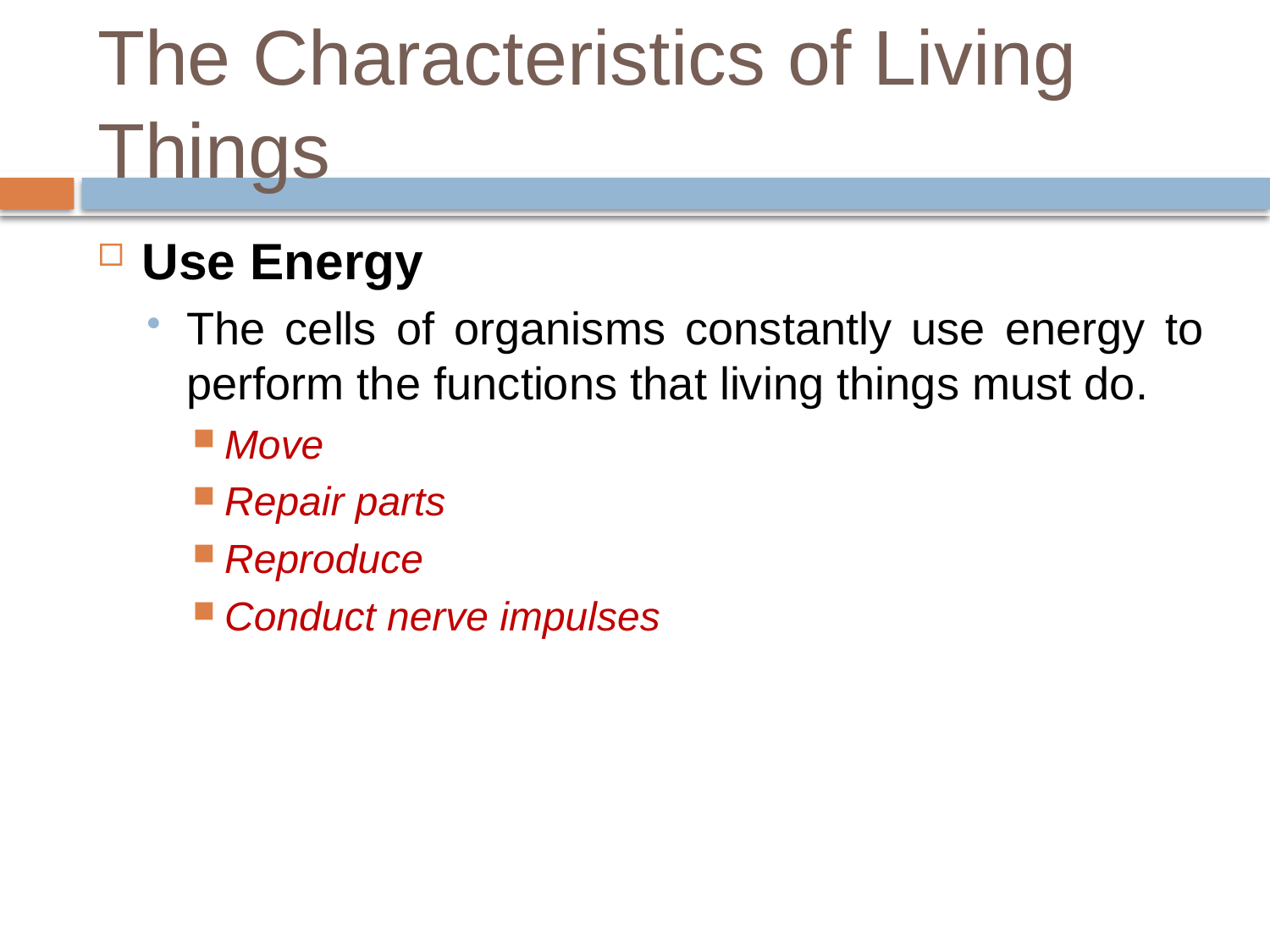

# The Characteristics of Living Things
Use Energy
The cells of organisms constantly use energy to perform the functions that living things must do.
Move
Repair parts
Reproduce
Conduct nerve impulses